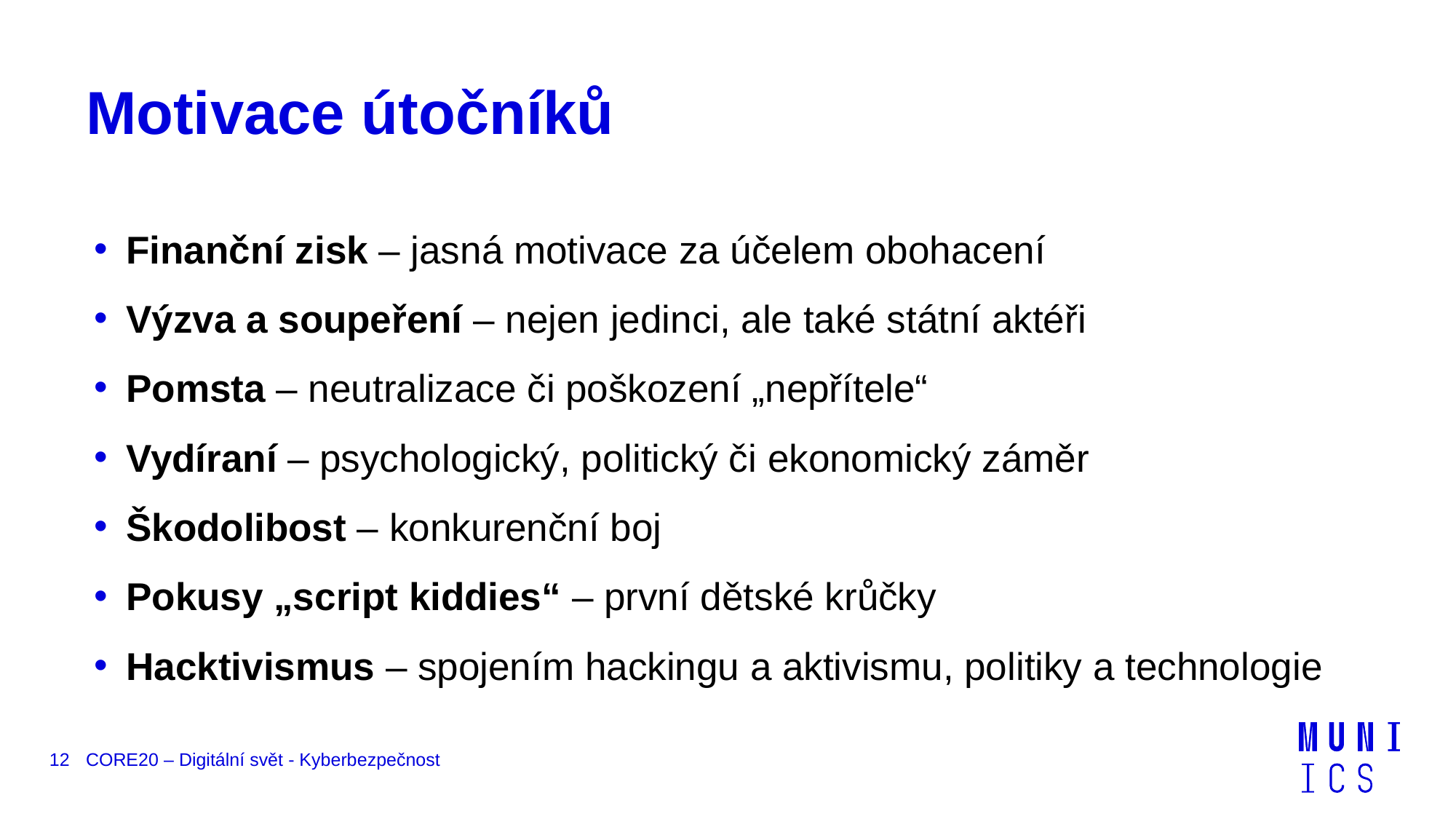

# Motivace útočníků
 Finanční zisk – jasná motivace za účelem obohacení
 Výzva a soupeření – nejen jedinci, ale také státní aktéři
 Pomsta – neutralizace či poškození „nepřítele“
 Vydíraní – psychologický, politický či ekonomický záměr
 Škodolibost – konkurenční boj
 Pokusy „script kiddies“ – první dětské krůčky
 Hacktivismus – spojením hackingu a aktivismu, politiky a technologie
12
CORE20 – Digitální svět - Kyberbezpečnost